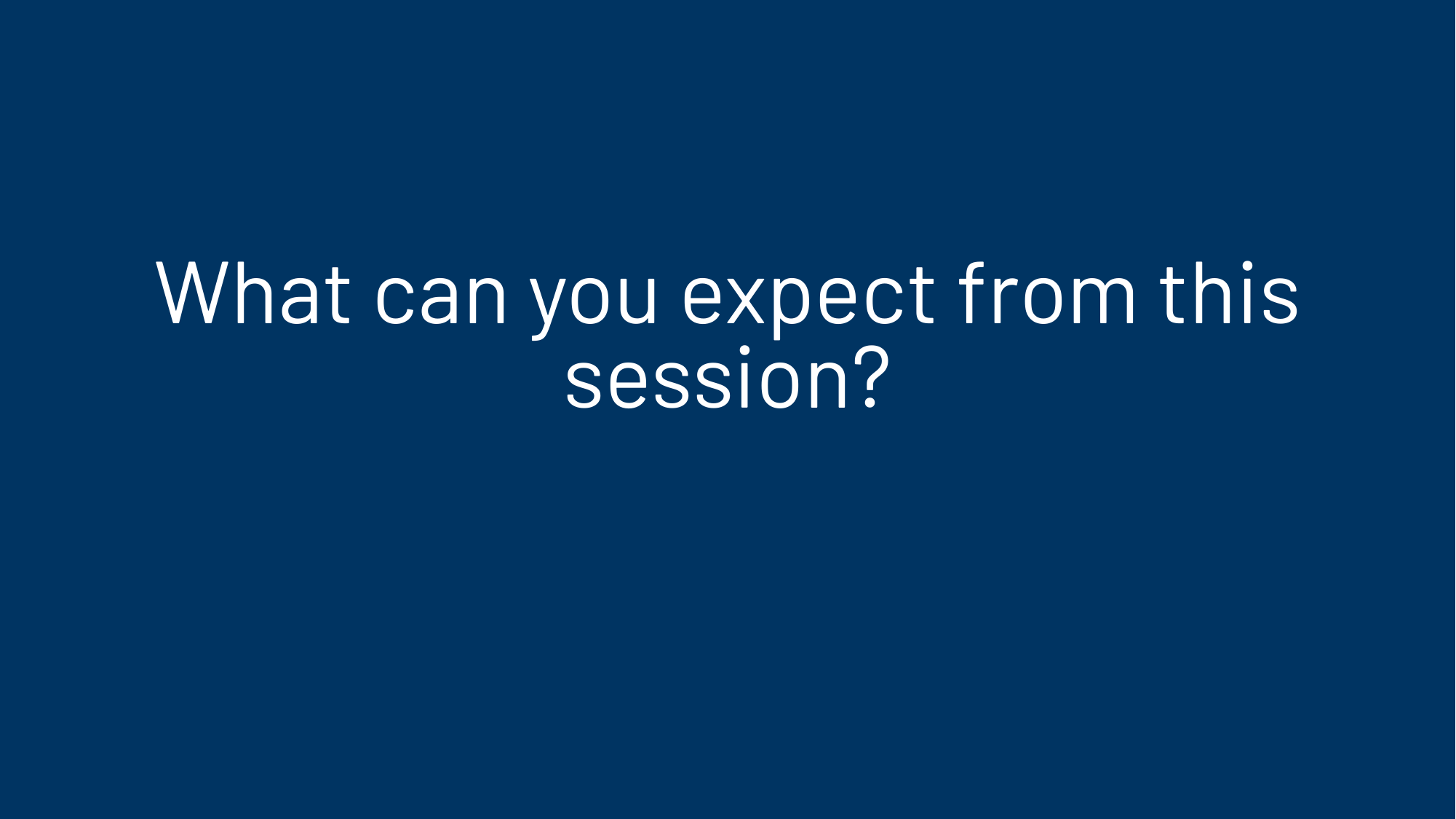

# What can you expect from this session?